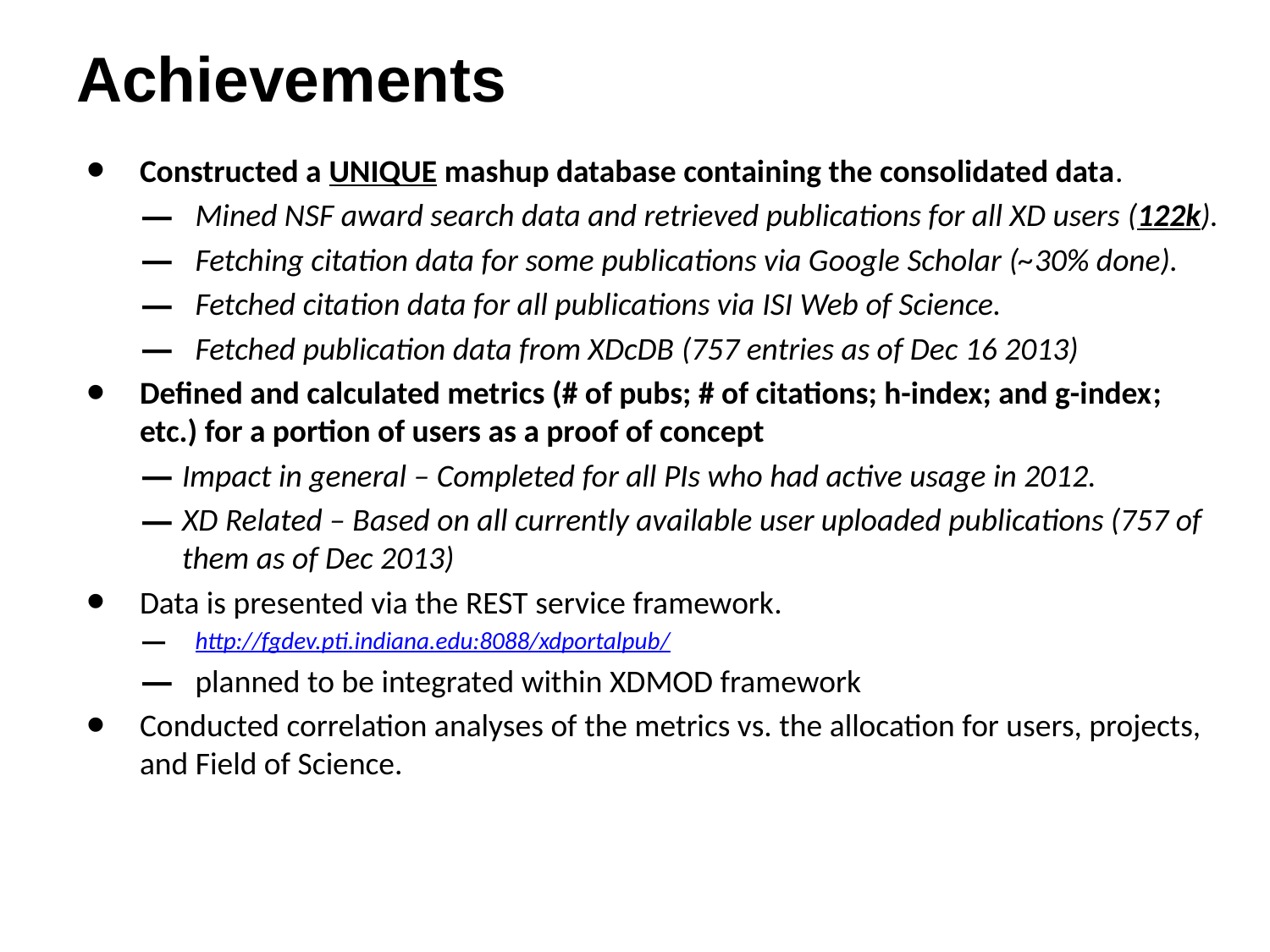

# Achievements
Constructed a UNIQUE mashup database containing the consolidated data.
Mined NSF award search data and retrieved publications for all XD users (122k).
Fetching citation data for some publications via Google Scholar (~30% done).
Fetched citation data for all publications via ISI Web of Science.
Fetched publication data from XDcDB (757 entries as of Dec 16 2013)
Defined and calculated metrics (# of pubs; # of citations; h-index; and g-index; etc.) for a portion of users as a proof of concept
Impact in general – Completed for all PIs who had active usage in 2012.
XD Related – Based on all currently available user uploaded publications (757 of them as of Dec 2013)
Data is presented via the REST service framework.
http://fgdev.pti.indiana.edu:8088/xdportalpub/
planned to be integrated within XDMOD framework
Conducted correlation analyses of the metrics vs. the allocation for users, projects, and Field of Science.